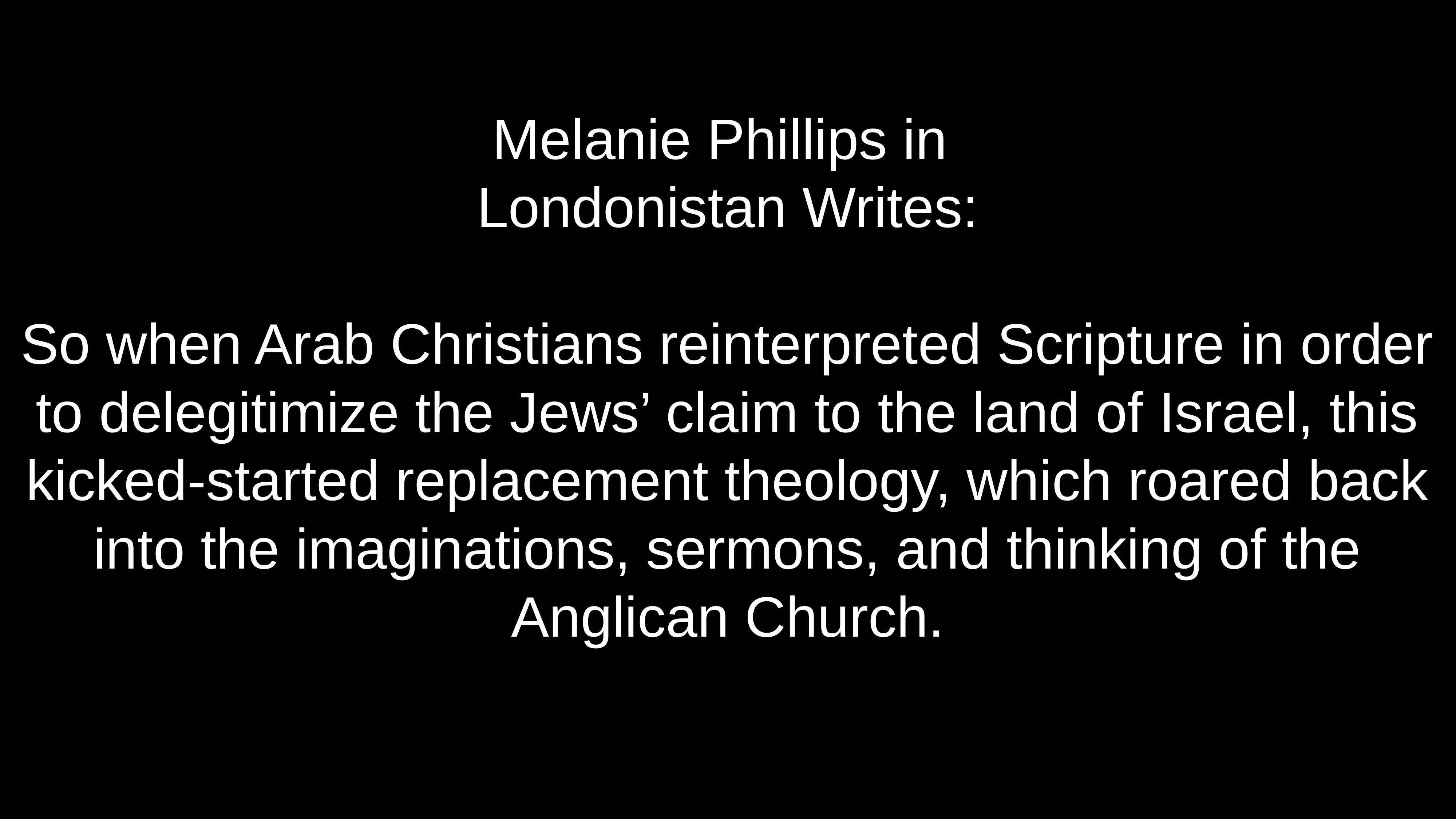

# Melanie Phillips in Londonistan Writes:

So when Arab Christians reinterpreted Scripture in order to delegitimize the Jews’ claim to the land of Israel, this kicked-started replacement theology, which roared back into the imaginations, sermons, and thinking of the Anglican Church.